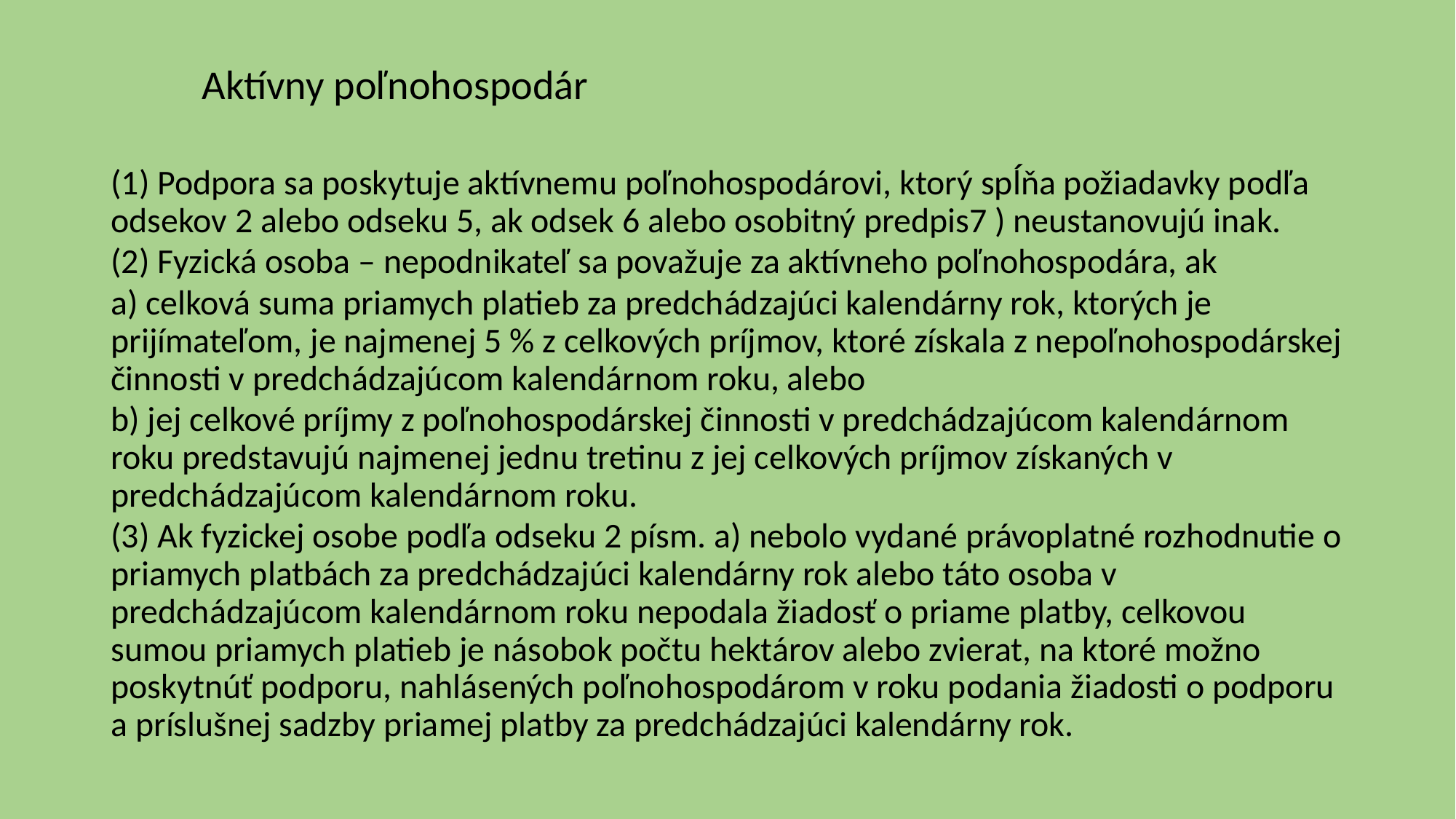

# Aktívny poľnohospodár

(1) Podpora sa poskytuje aktívnemu poľnohospodárovi, ktorý spĺňa požiadavky podľa odsekov 2 alebo odseku 5, ak odsek 6 alebo osobitný predpis7 ) neustanovujú inak.
(2) Fyzická osoba – nepodnikateľ sa považuje za aktívneho poľnohospodára, ak
a) celková suma priamych platieb za predchádzajúci kalendárny rok, ktorých je prijímateľom, je najmenej 5 % z celkových príjmov, ktoré získala z nepoľnohospodárskej činnosti v predchádzajúcom kalendárnom roku, alebo
b) jej celkové príjmy z poľnohospodárskej činnosti v predchádzajúcom kalendárnom roku predstavujú najmenej jednu tretinu z jej celkových príjmov získaných v predchádzajúcom kalendárnom roku.
(3) Ak fyzickej osobe podľa odseku 2 písm. a) nebolo vydané právoplatné rozhodnutie o priamych platbách za predchádzajúci kalendárny rok alebo táto osoba v predchádzajúcom kalendárnom roku nepodala žiadosť o priame platby, celkovou sumou priamych platieb je násobok počtu hektárov alebo zvierat, na ktoré možno poskytnúť podporu, nahlásených poľnohospodárom v roku podania žiadosti o podporu a príslušnej sadzby priamej platby za predchádzajúci kalendárny rok.